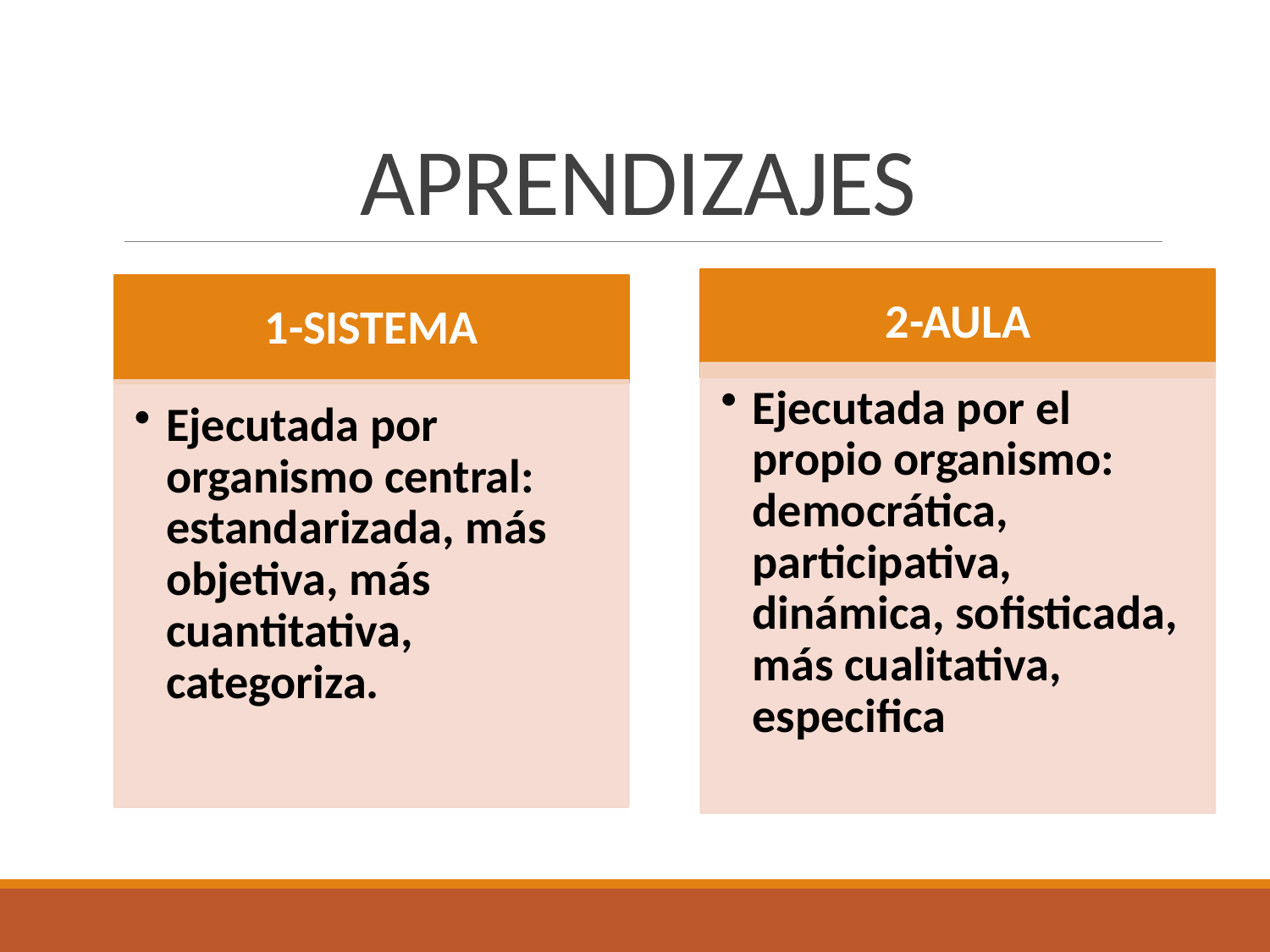

# APRENDIZAJES
1-SISTEMA
Ejecutada por organismo central: estandarizada, más objetiva, más cuantitativa, categoriza.
2-AULA
Ejecutada por el propio organismo: democrática, participativa, dinámica, sofisticada, más cualitativa, especifica